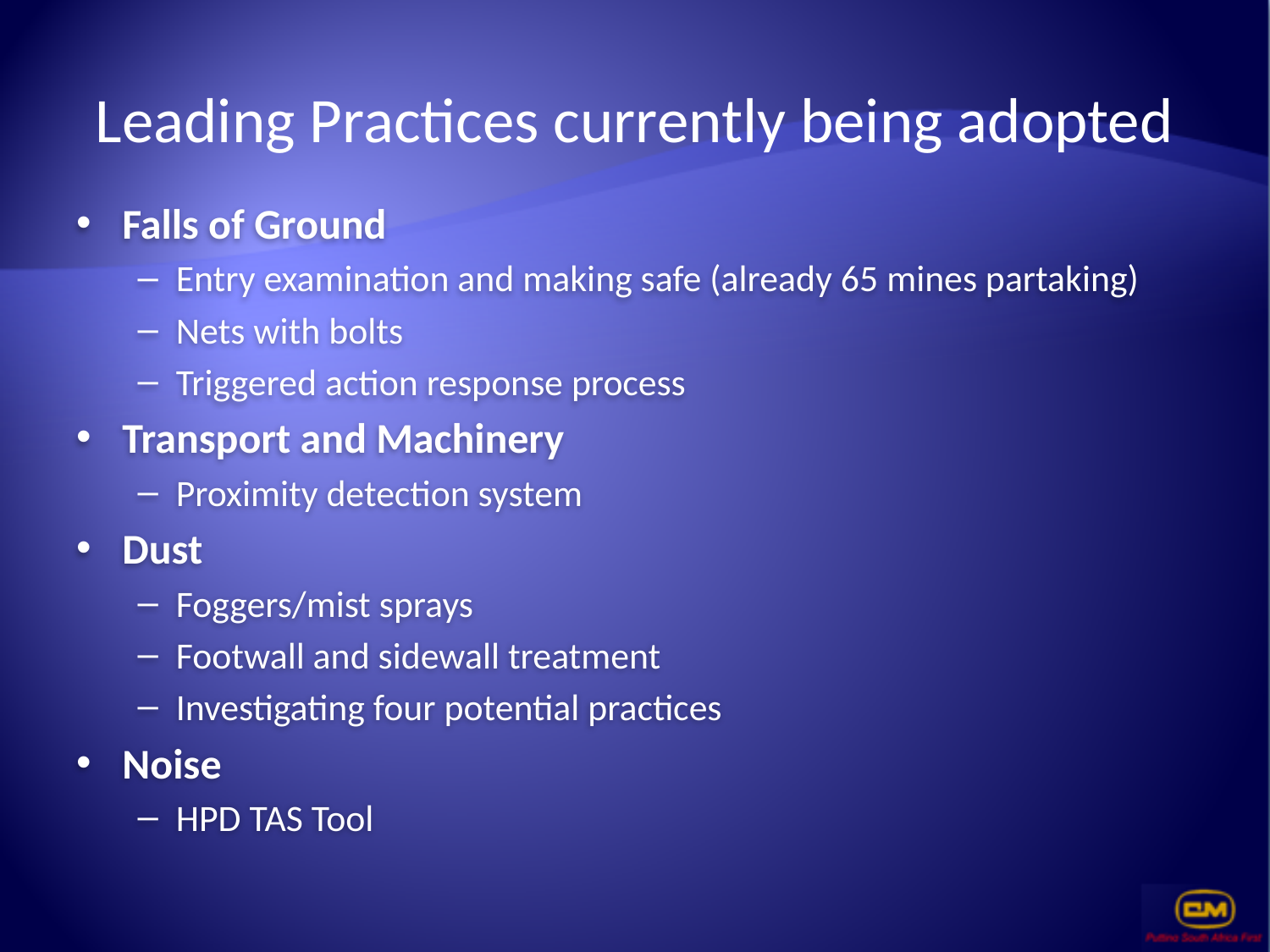

# Leading Practices currently being adopted
Falls of Ground
Entry examination and making safe (already 65 mines partaking)
Nets with bolts
Triggered action response process
Transport and Machinery
Proximity detection system
Dust
Foggers/mist sprays
Footwall and sidewall treatment
Investigating four potential practices
Noise
HPD TAS Tool